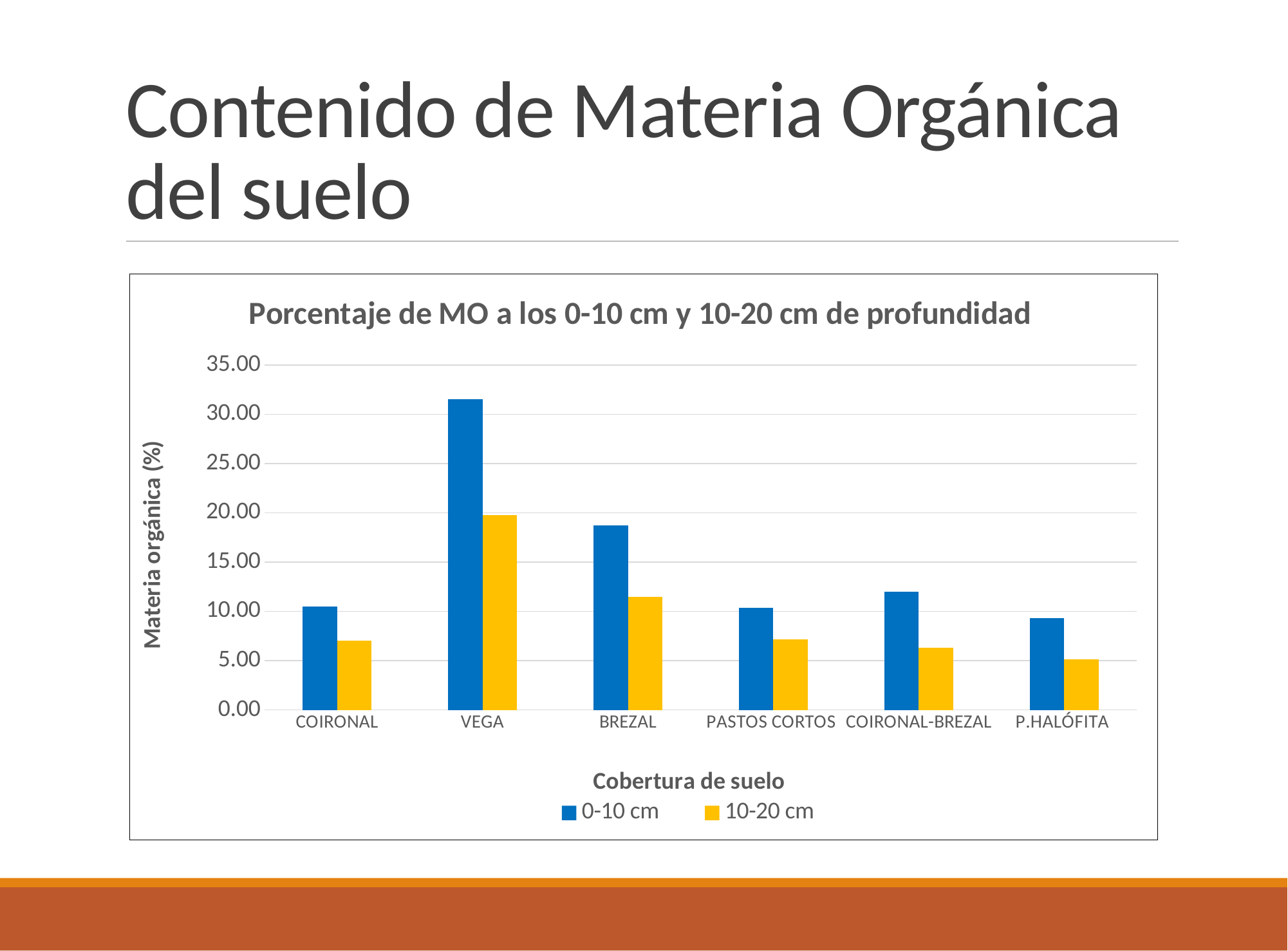

# Contenido de Materia Orgánica del suelo

### Chart: Porcentaje de MO a los 0-10 cm y 10-20 cm de profundidad

| Category | 0-10 cm | 10-20 cm |
|---|---|---|
| COIRONAL | 10.518597372537192 | 7.054003009281083 |
| VEGA | 31.524696306292256 | 19.775780578658768 |
| BREZAL | 18.71317927456537 | 11.503222363022251 |
| PASTOS CORTOS  | 10.345930615662606 | 7.155476224853268 |
| COIRONAL-BREZAL | 11.984565236594777 | 6.313742979259404 |
| P.HALÓFITA  | 9.306993401919057 | 5.110343004688887 |